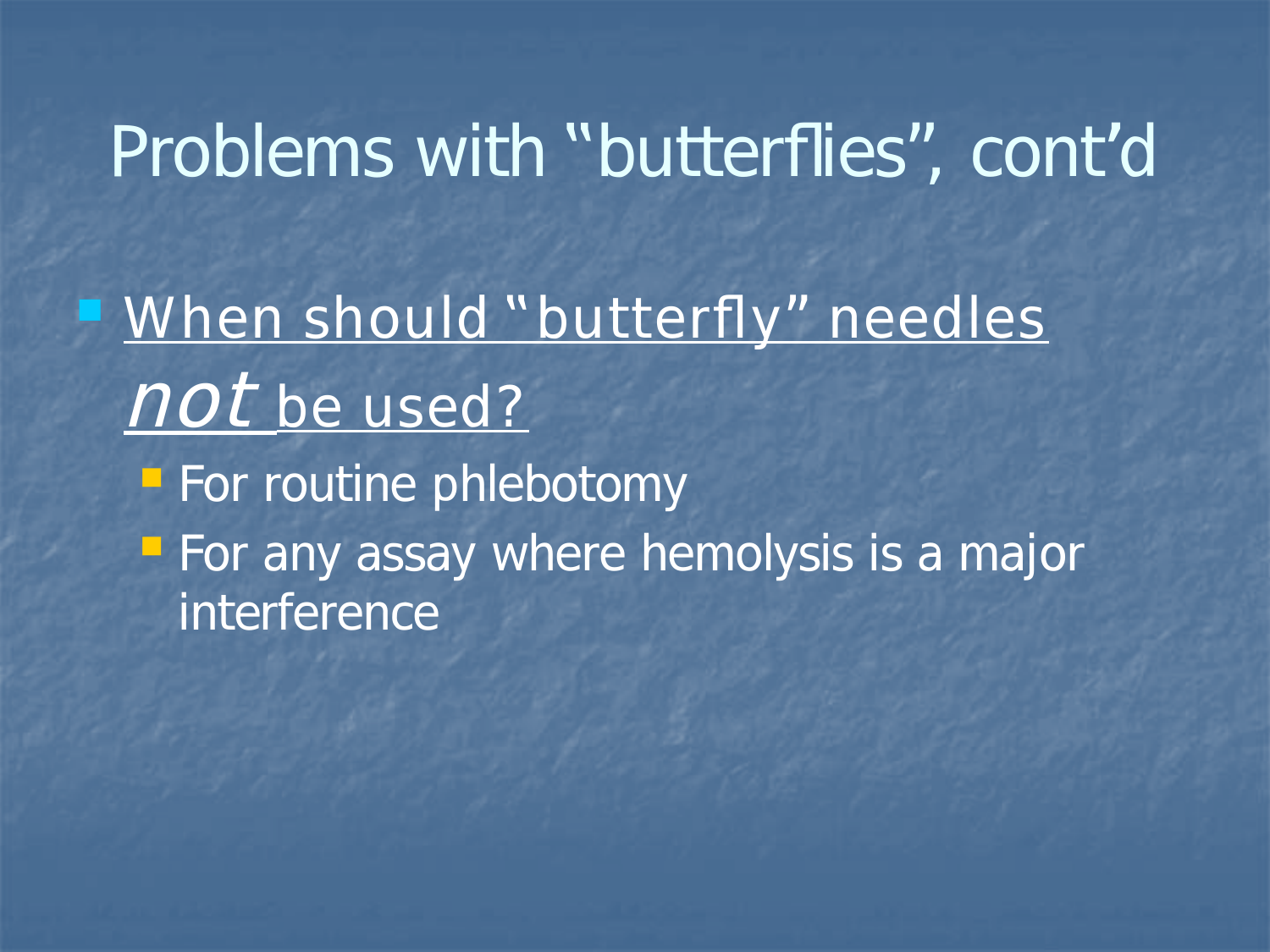

# Problems with “butterflies”, cont’d
When should “butterfly” needles not be used?
For routine phlebotomy
For any assay where hemolysis is a major interference